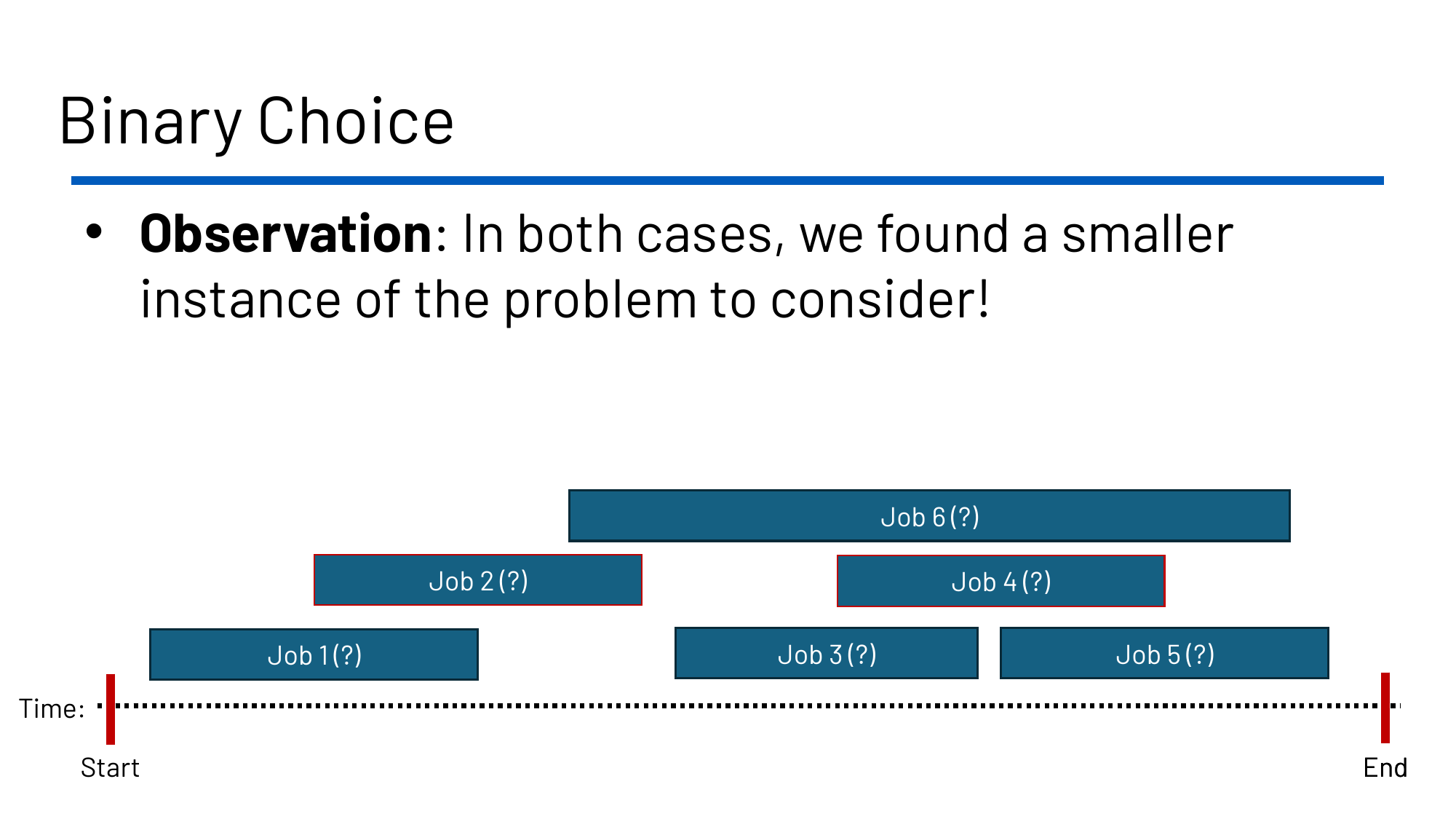

# Binary Choice
Observation: In both cases, we found a smaller instance of the problem to consider!

Job 6 (?)
Job 2 (?)
Job 4 (?)
Job 5 (?)
Job 5 (?)
Job 3 (?)
Job 3 (?)
Job 1 (?)
Time:
Start
End
End